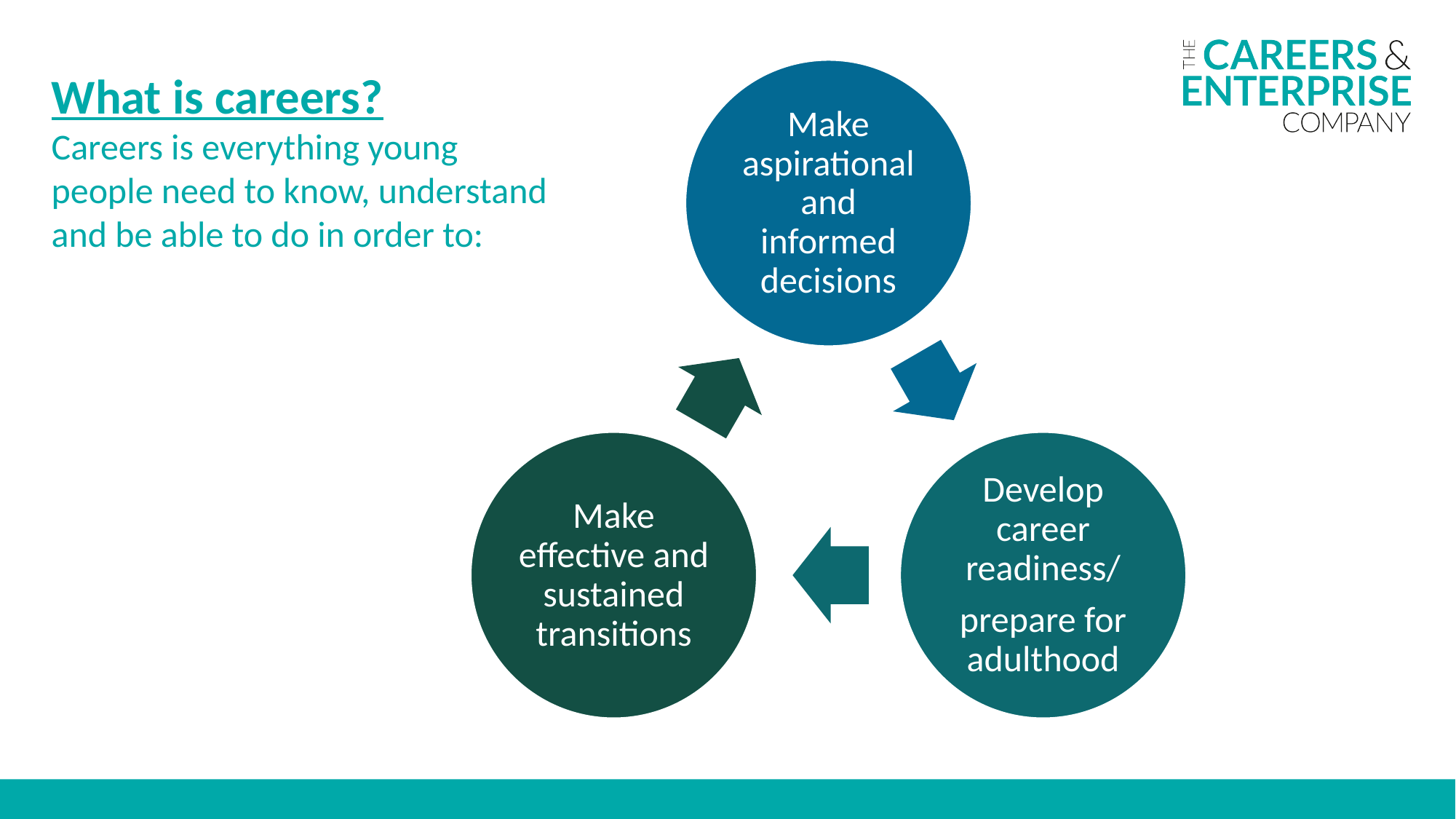

What is careers?
Careers is everything young people need to know, understand and be able to do in order to:
Make aspirational and informed decisions

Develop career readiness/
prepare for adulthood

Make effective and sustained transitions